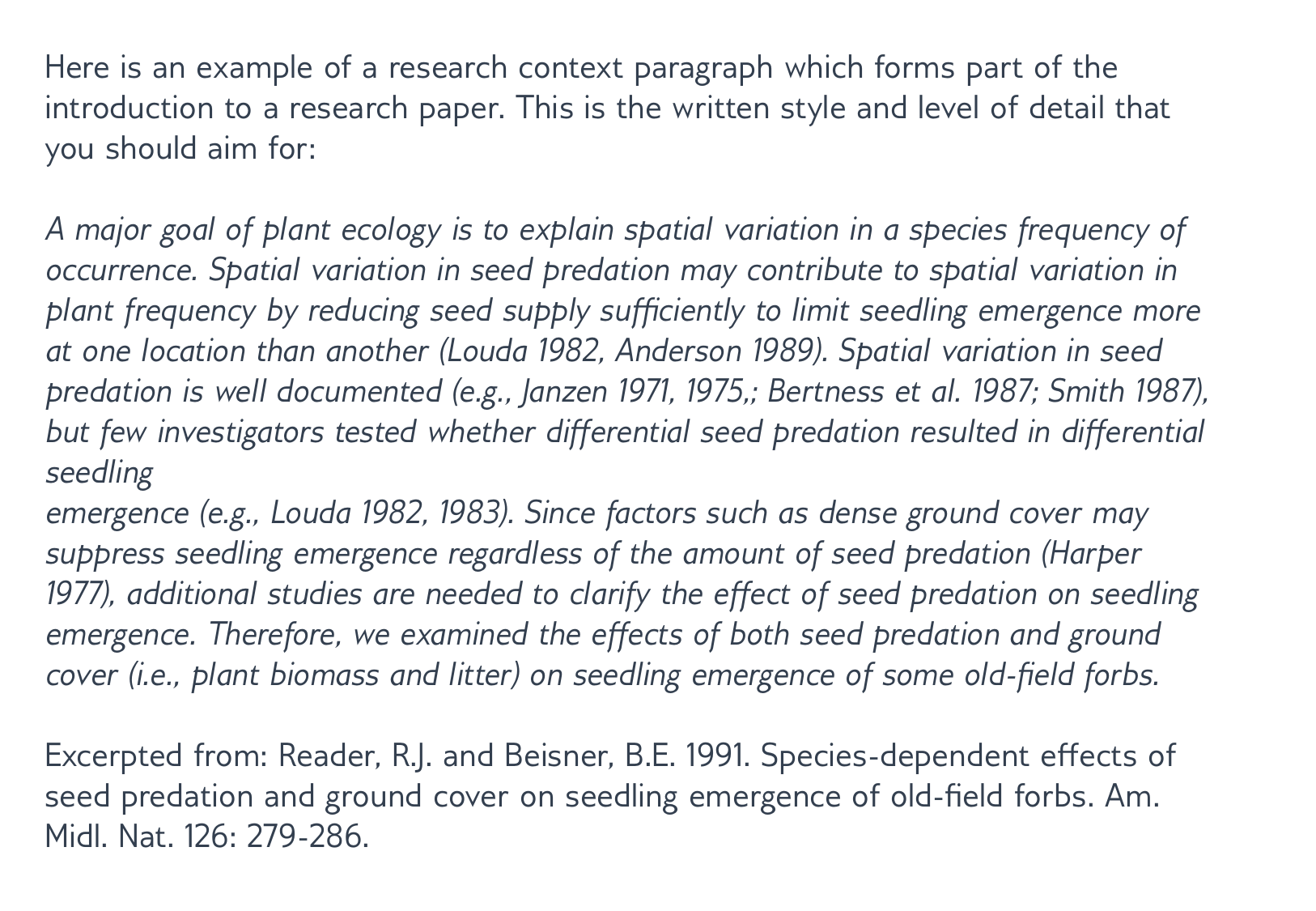

Here is an example of a research context paragraph which forms part of the introduction to a research paper. This is the written style and level of detail that you should aim for:

A major goal of plant ecology is to explain spatial variation in a species frequency of occurrence. Spatial variation in seed predation may contribute to spatial variation in plant frequency by reducing seed supply sufficiently to limit seedling emergence more at one location than another (Louda 1982, Anderson 1989). Spatial variation in seed predation is well documented (e.g., Janzen 1971, 1975,; Bertness et al. 1987; Smith 1987), but few investigators tested whether differential seed predation resulted in differential seedling
emergence (e.g., Louda 1982, 1983). Since factors such as dense ground cover may suppress seedling emergence regardless of the amount of seed predation (Harper 1977), additional studies are needed to clarify the effect of seed predation on seedling emergence. Therefore, we examined the effects of both seed predation and ground cover (i.e., plant biomass and litter) on seedling emergence of some old-field forbs.

Excerpted from: Reader, R.J. and Beisner, B.E. 1991. Species-dependent effects of seed predation and ground cover on seedling emergence of old-field forbs. Am. Midl. Nat. 126: 279-286.